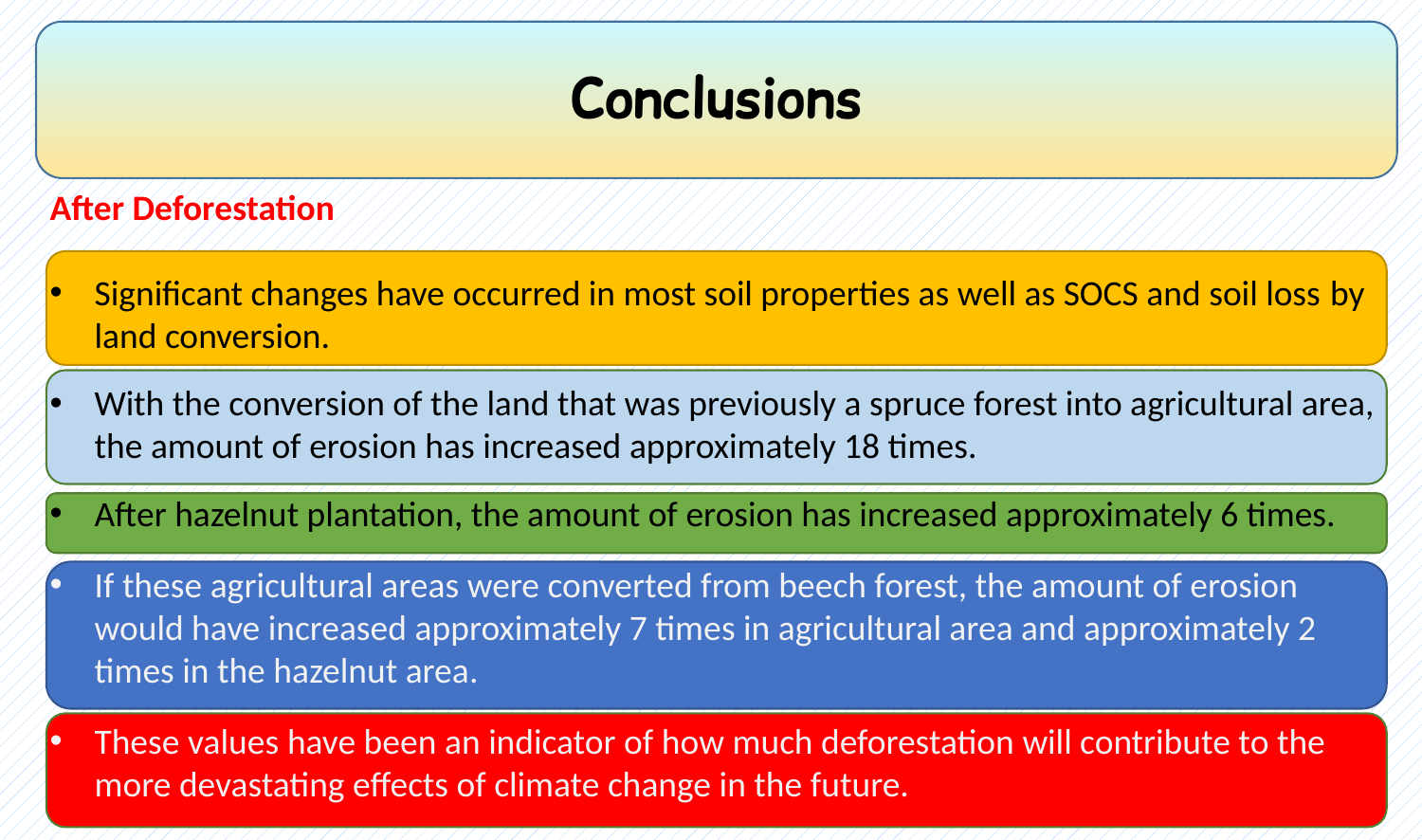

# Conclusions
After Deforestation

Significant changes have occurred in most soil properties as well as SOCS and soil loss by land conversion.

With the conversion of the land that was previously a spruce forest into agricultural area, the amount of erosion has increased approximately 18 times.

After hazelnut plantation, the amount of erosion has increased approximately 6 times.

If these agricultural areas were converted from beech forest, the amount of erosion would have increased approximately 7 times in agricultural area and approximately 2 times in the hazelnut area.

These values ​​have been an indicator of how much deforestation will contribute to the more devastating effects of climate change in the future.